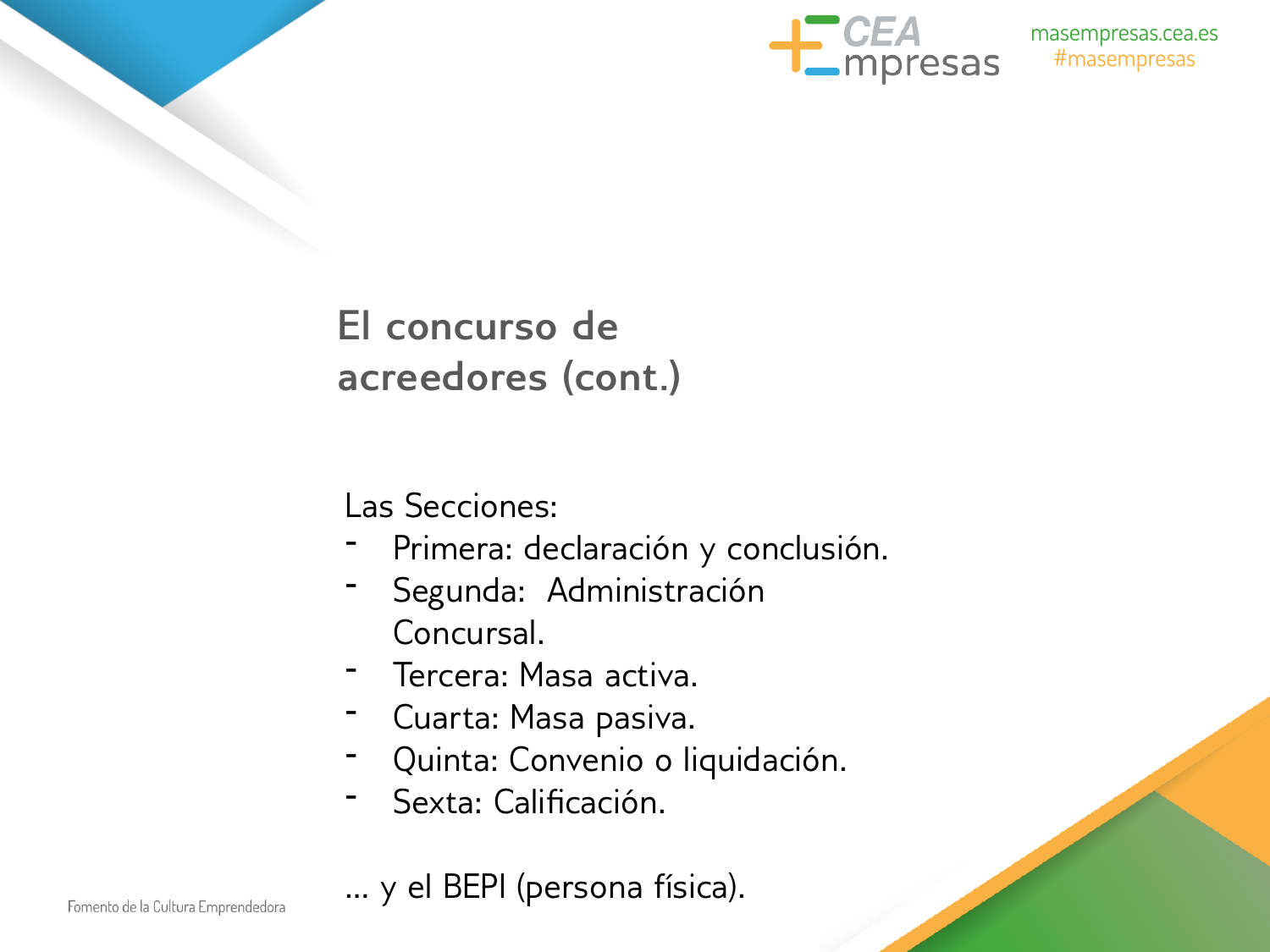

# El concurso de acreedores (cont.)
Las Secciones:
Primera: declaración y conclusión.
Segunda:  Administración Concursal.
Tercera: Masa activa.
Cuarta: Masa pasiva.
Quinta: Convenio o liquidación.
Sexta: Calificación.

… y el BEPI (persona física).